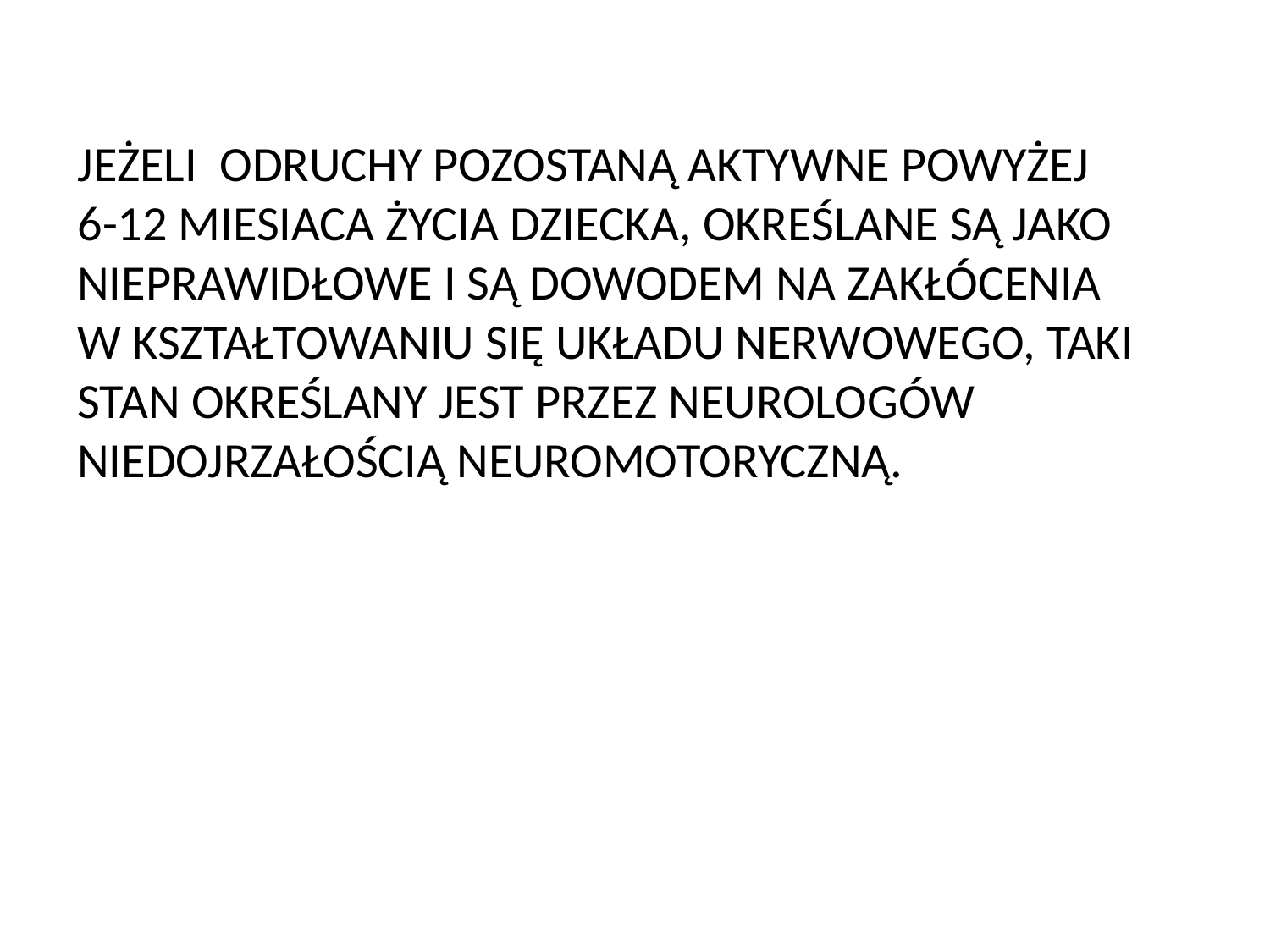

JEŻELI  ODRUCHY POZOSTANĄ AKTYWNE POWYŻEJ
6-12 MIESIACA ŻYCIA DZIECKA, OKREŚLANE SĄ JAKO NIEPRAWIDŁOWE I SĄ DOWODEM NA ZAKŁÓCENIA
W KSZTAŁTOWANIU SIĘ UKŁADU NERWOWEGO, TAKI STAN OKREŚLANY JEST PRZEZ NEUROLOGÓW NIEDOJRZAŁOŚCIĄ NEUROMOTORYCZNĄ.